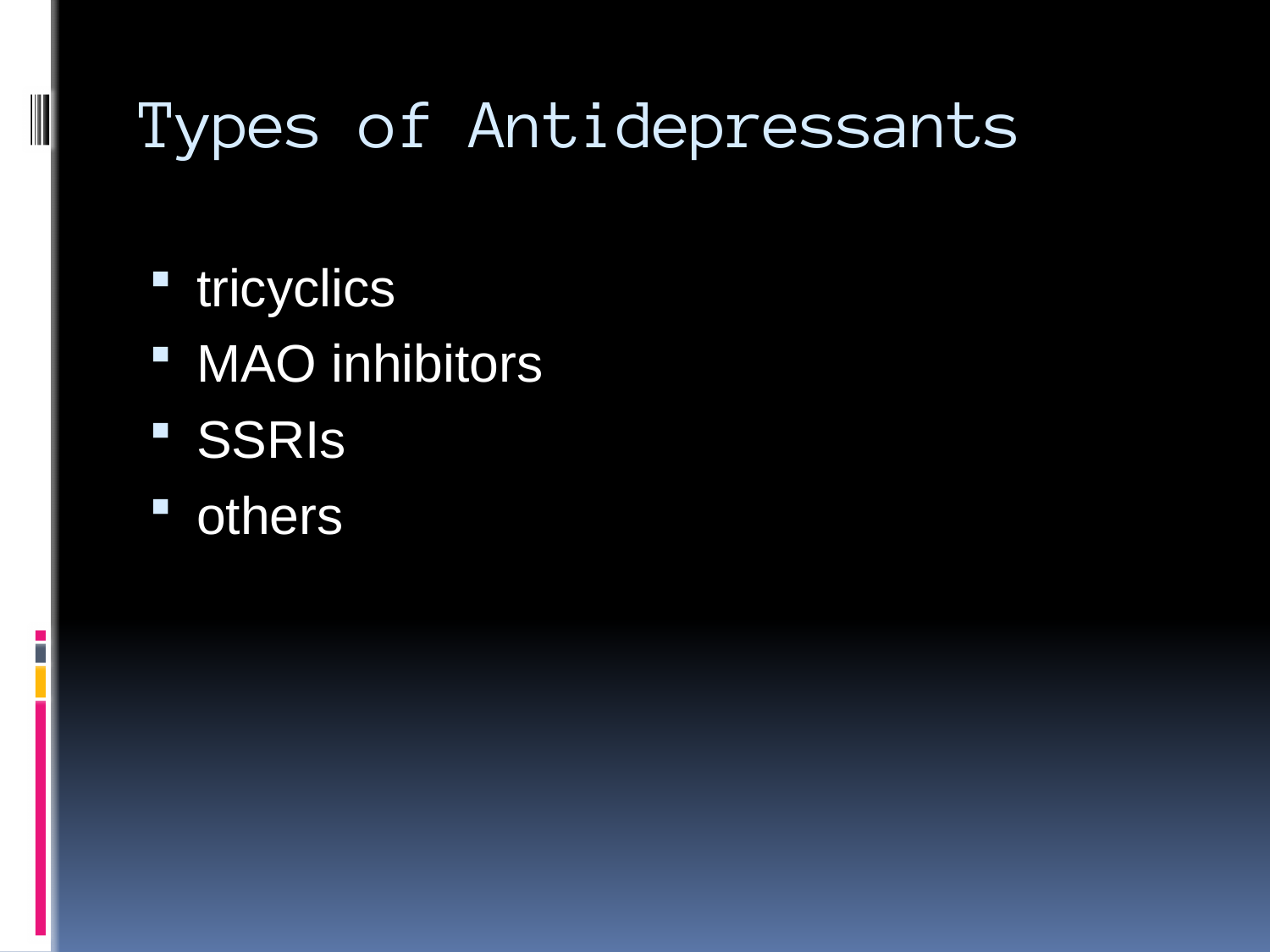

# Types of Antidepressants
tricyclics
MAO inhibitors
SSRIs
others